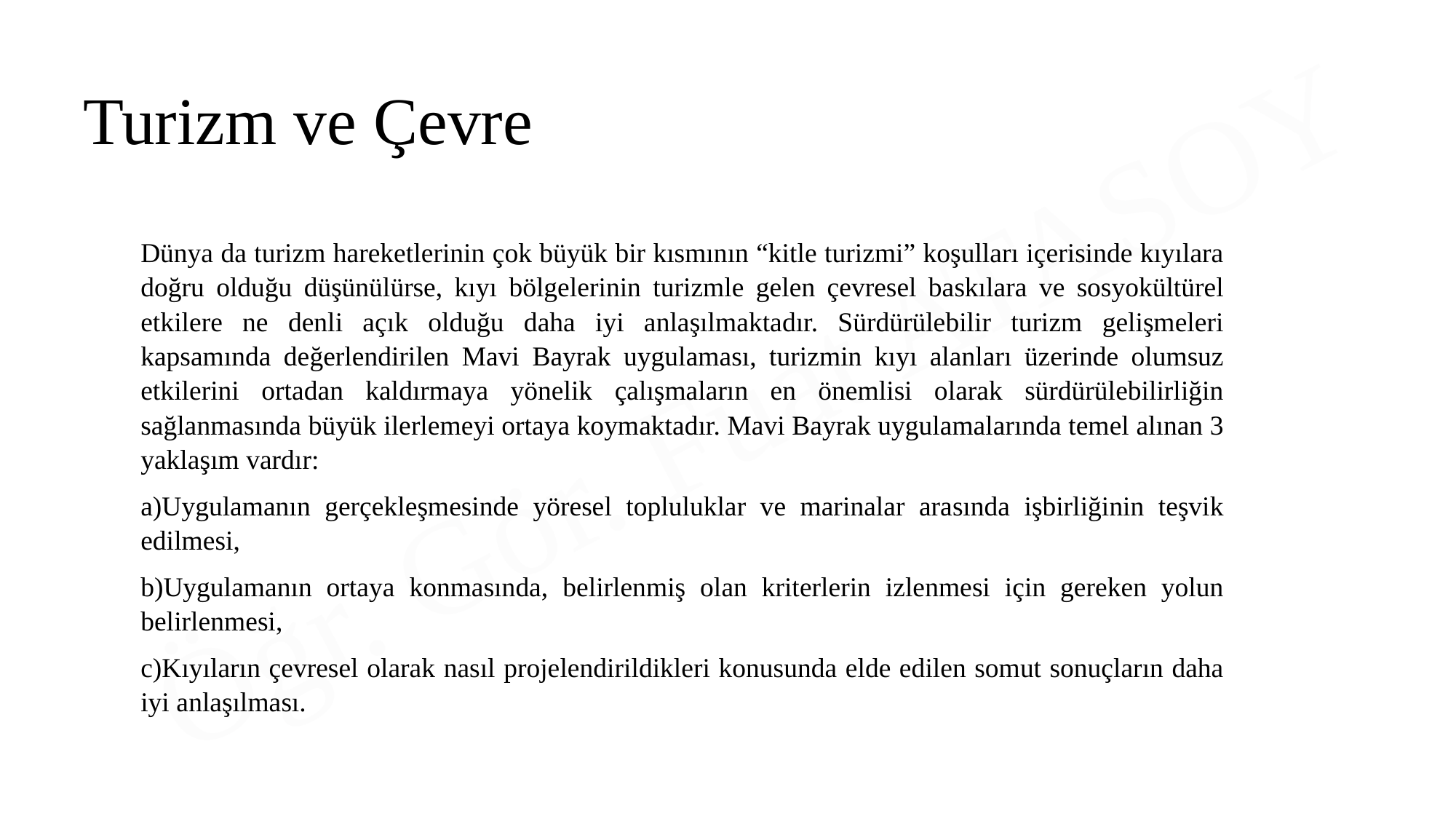

Turizm ve Çevre
Dünya da turizm hareketlerinin çok büyük bir kısmının “kitle turizmi” koşulları içerisinde kıyılara doğru olduğu düşünülürse, kıyı bölgelerinin turizmle gelen çevresel baskılara ve sosyokültürel etkilere ne denli açık olduğu daha iyi anlaşılmaktadır. Sürdürülebilir turizm gelişmeleri kapsamında değerlendirilen Mavi Bayrak uygulaması, turizmin kıyı alanları üzerinde olumsuz etkilerini ortadan kaldırmaya yönelik çalışmaların en önemlisi olarak sürdürülebilirliğin sağlanmasında büyük ilerlemeyi ortaya koymaktadır. Mavi Bayrak uygulamalarında temel alınan 3 yaklaşım vardır:
a)Uygulamanın gerçekleşmesinde yöresel topluluklar ve marinalar arasında işbirliğinin teşvik edilmesi,
b)Uygulamanın ortaya konmasında, belirlenmiş olan kriterlerin izlenmesi için gereken yolun belirlenmesi,
c)Kıyıların çevresel olarak nasıl projelendirildikleri konusunda elde edilen somut sonuçların daha iyi anlaşılması.